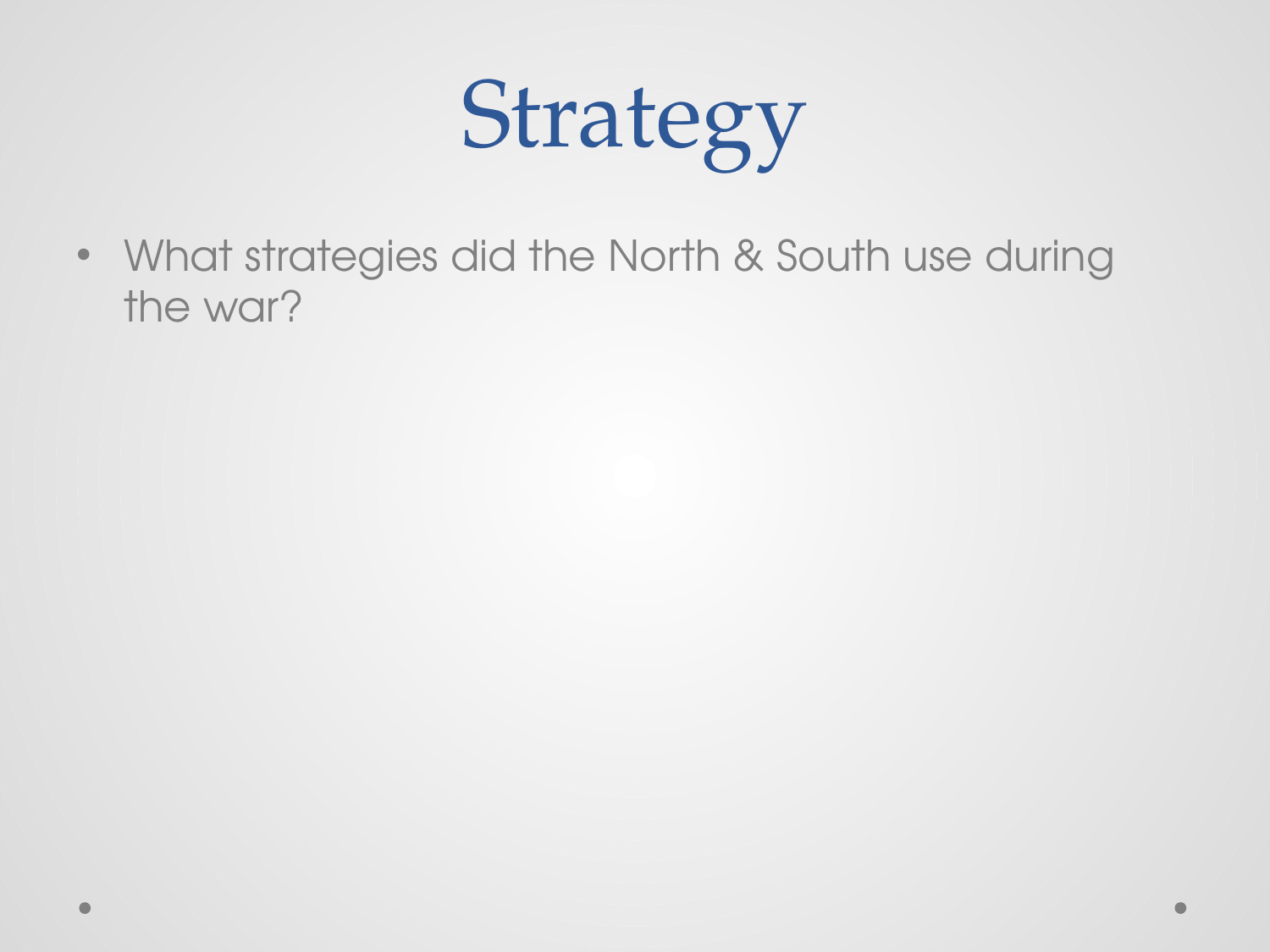

# Strategy
What strategies did the North & South use during the war?